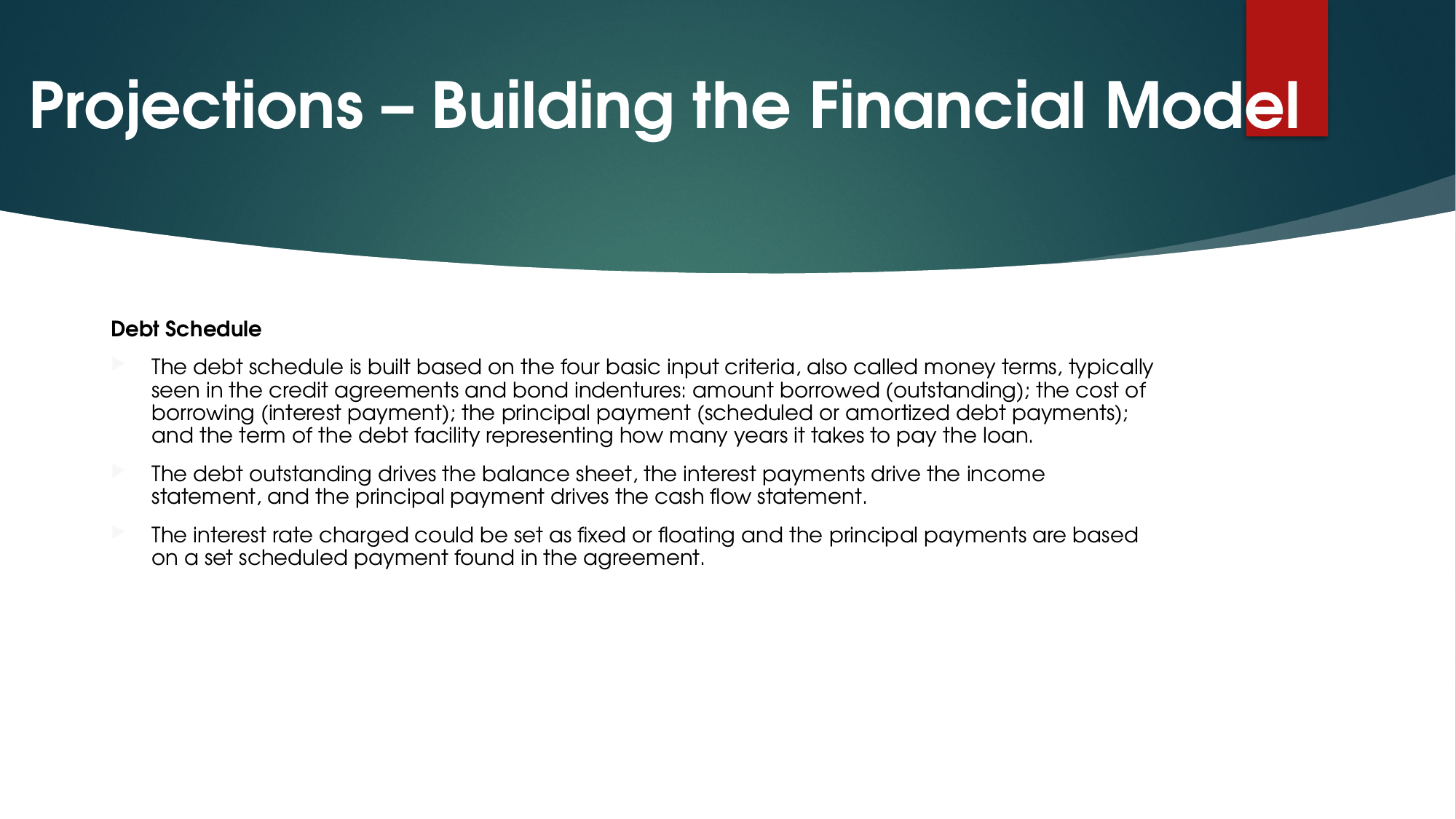

# Projections – Building the Financial Model

Debt Schedule
The debt schedule is built based on the four basic input criteria, also called money terms, typically seen in the credit agreements and bond indentures: amount borrowed (outstanding); the cost of borrowing (interest payment); the principal payment (scheduled or amortized debt payments); and the term of the debt facility representing how many years it takes to pay the loan.
The debt outstanding drives the balance sheet, the interest payments drive the income statement, and the principal payment drives the cash flow statement.
The interest rate charged could be set as fixed or floating and the principal payments are based on a set scheduled payment found in the agreement.